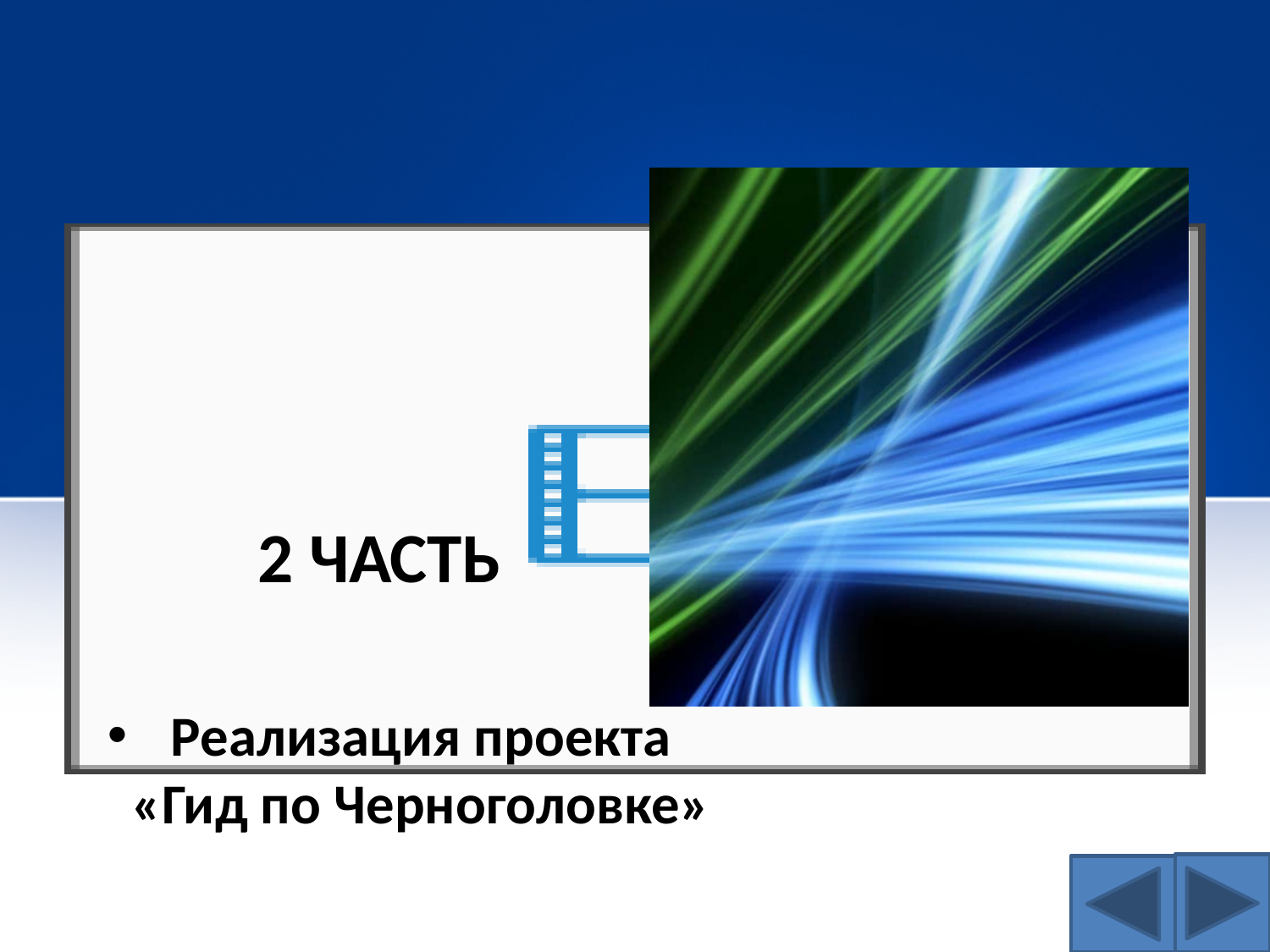

# 2 часть
Реализация проекта «Гид по Черноголовке»